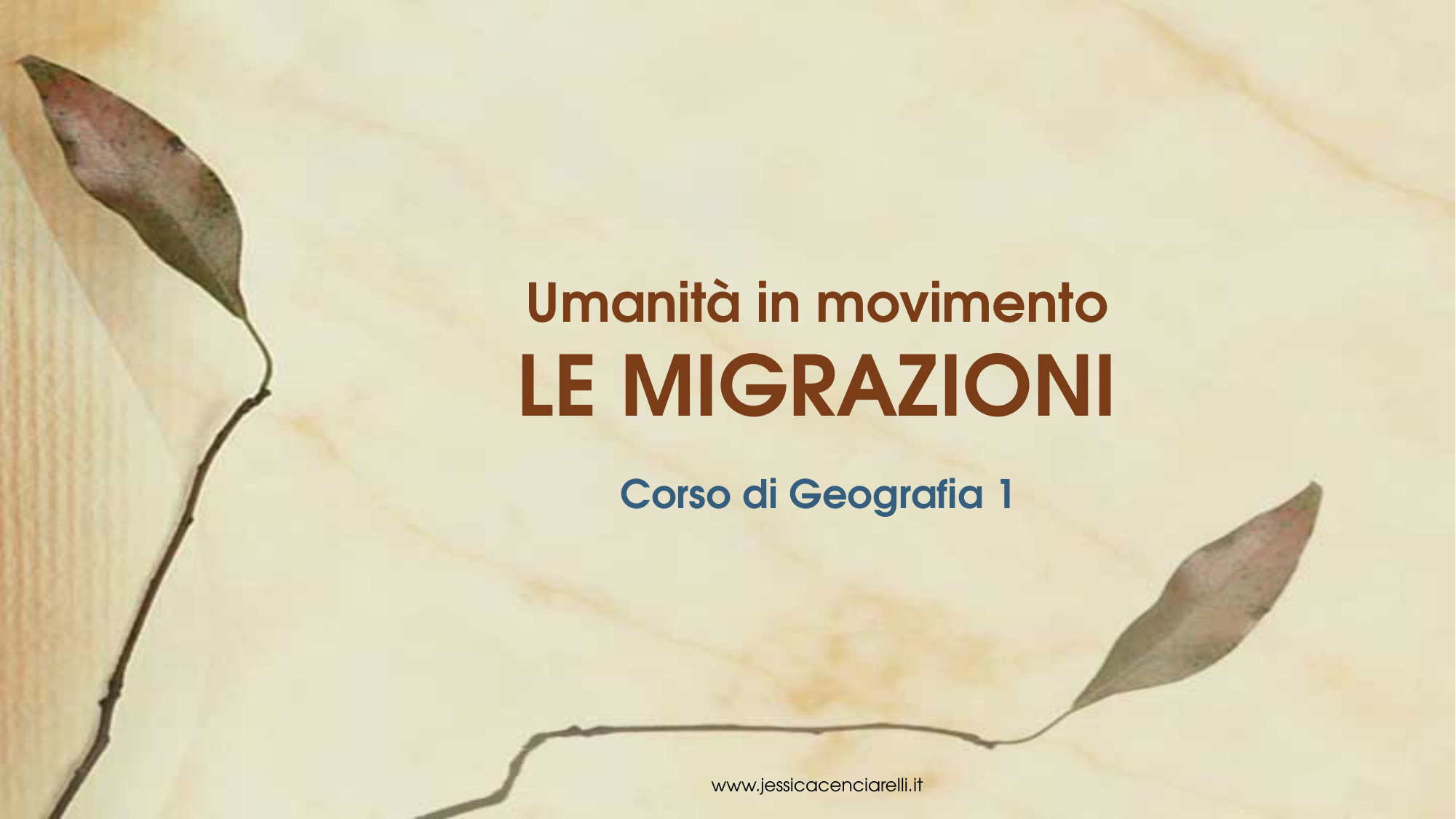

# Umanità in movimento LE MIGRAZIONI
Corso di Geografia 1